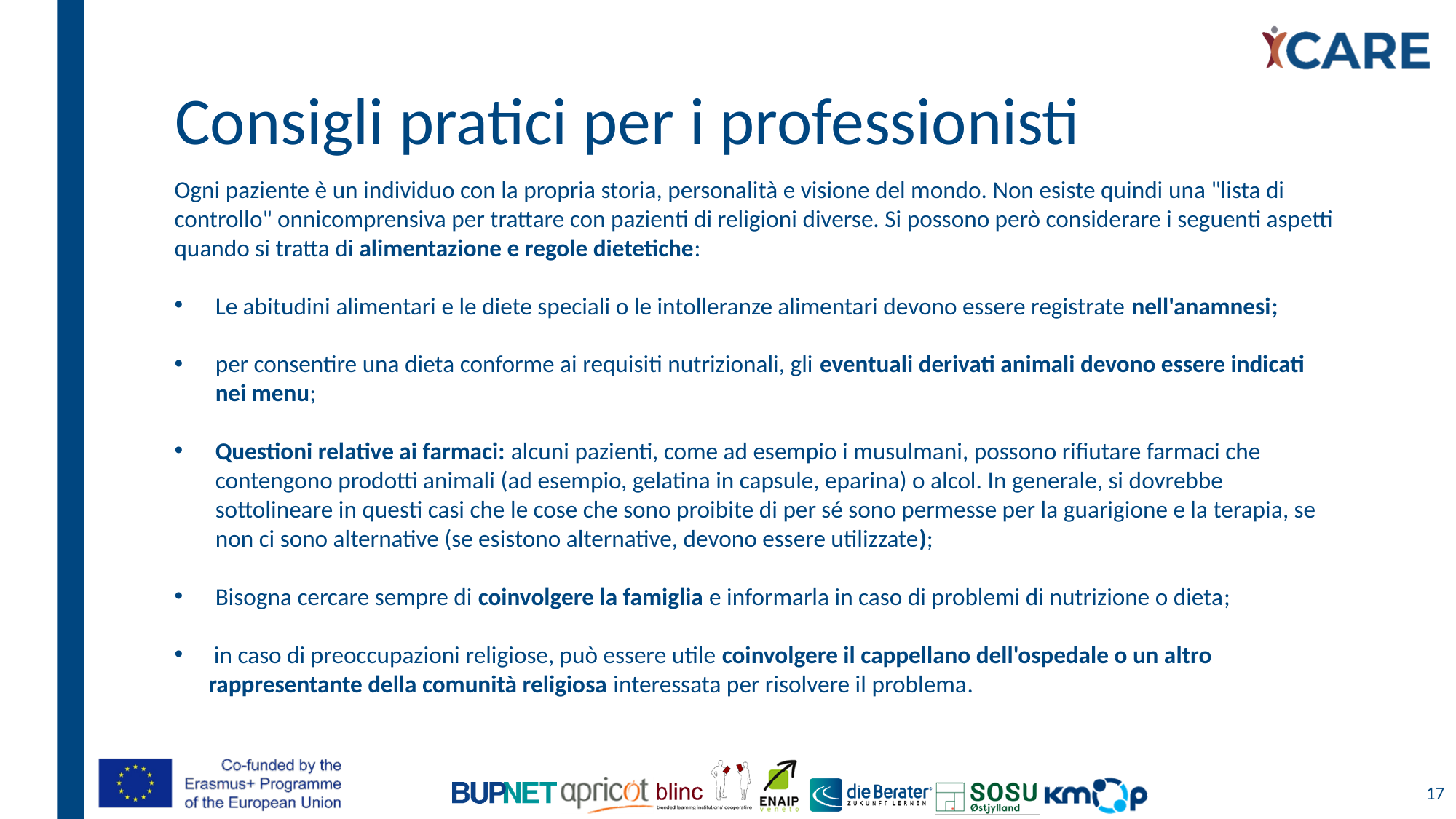

# Consigli pratici per i professionisti
Ogni paziente è un individuo con la propria storia, personalità e visione del mondo. Non esiste quindi una "lista di controllo" onnicomprensiva per trattare con pazienti di religioni diverse. Si possono però considerare i seguenti aspetti quando si tratta di alimentazione e regole dietetiche:

Le abitudini alimentari e le diete speciali o le intolleranze alimentari devono essere registrate nell'anamnesi;

per consentire una dieta conforme ai requisiti nutrizionali, gli eventuali derivati animali devono essere indicati nei menu;

Questioni relative ai farmaci: alcuni pazienti, come ad esempio i musulmani, possono rifiutare farmaci che contengono prodotti animali (ad esempio, gelatina in capsule, eparina) o alcol. In generale, si dovrebbe sottolineare in questi casi che le cose che sono proibite di per sé sono permesse per la guarigione e la terapia, se non ci sono alternative (se esistono alternative, devono essere utilizzate);

Bisogna cercare sempre di coinvolgere la famiglia e informarla in caso di problemi di nutrizione o dieta;

 in caso di preoccupazioni religiose, può essere utile coinvolgere il cappellano dell'ospedale o un altro rappresentante della comunità religiosa interessata per risolvere il problema.

17